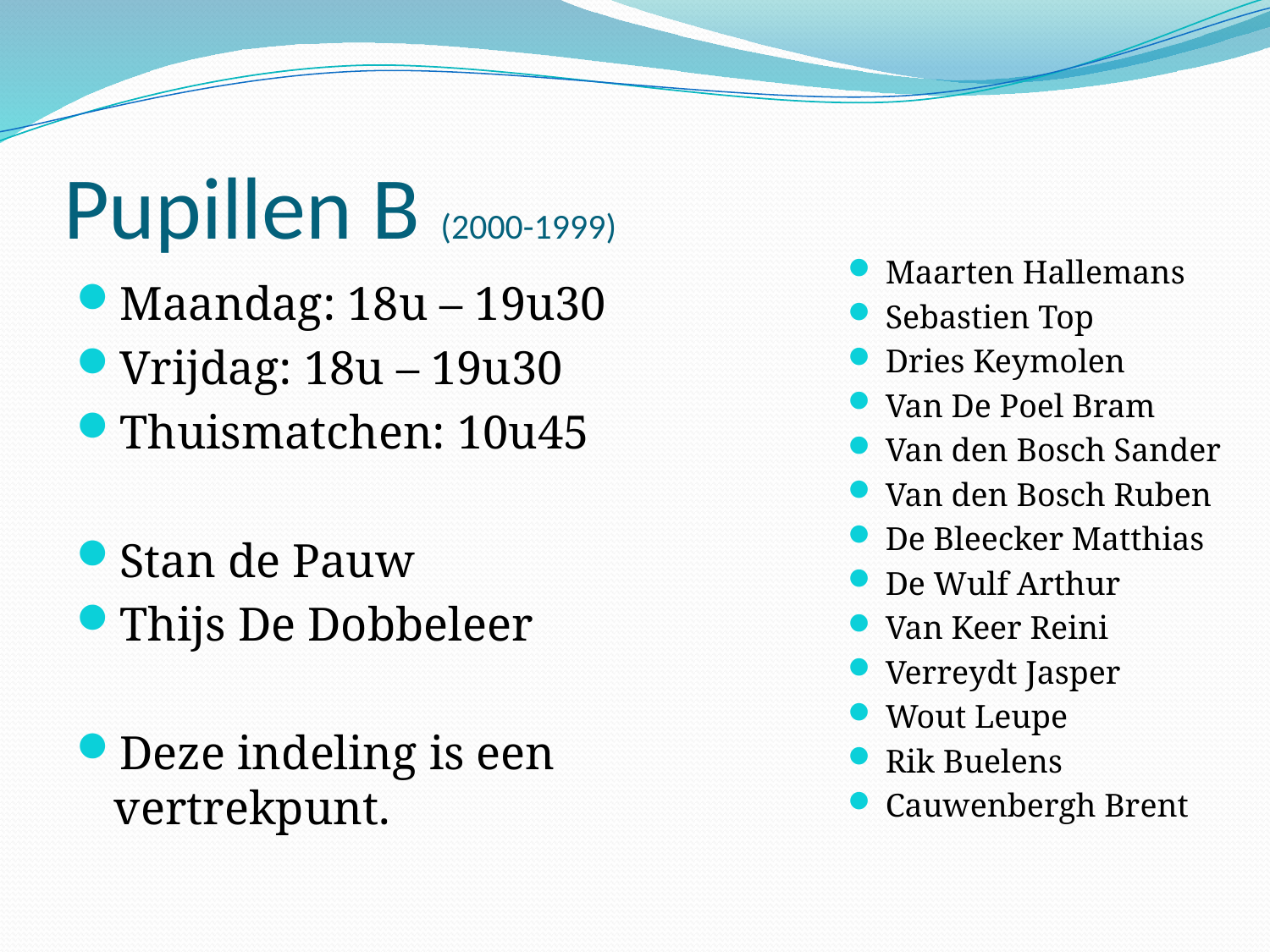

# Pupillen B (2000-1999)
Maarten Hallemans
Sebastien Top
Dries Keymolen
Van De Poel Bram
Van den Bosch Sander
Van den Bosch Ruben
De Bleecker Matthias
De Wulf Arthur
Van Keer Reini
Verreydt Jasper
Wout Leupe
Rik Buelens
Cauwenbergh Brent

Maandag: 18u – 19u30
Vrijdag: 18u – 19u30
Thuismatchen: 10u45

Stan de Pauw
Thijs De Dobbeleer

Deze indeling is een vertrekpunt.